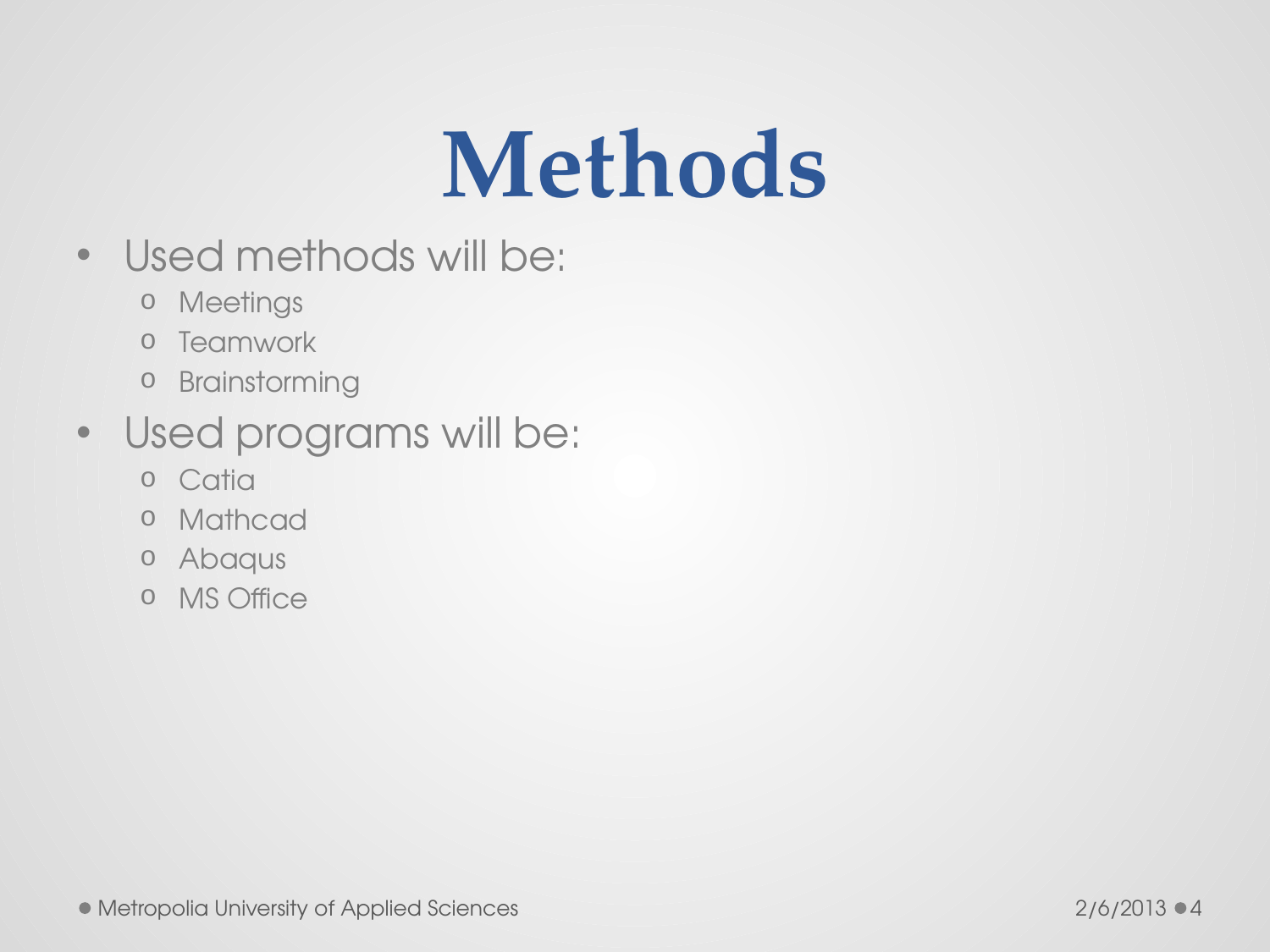

# Methods
Used methods will be:
Meetings
Teamwork
Brainstorming
Used programs will be:
Catia
Mathcad
Abaqus
MS Office
Metropolia University of Applied Sciences
2/6/2013
4